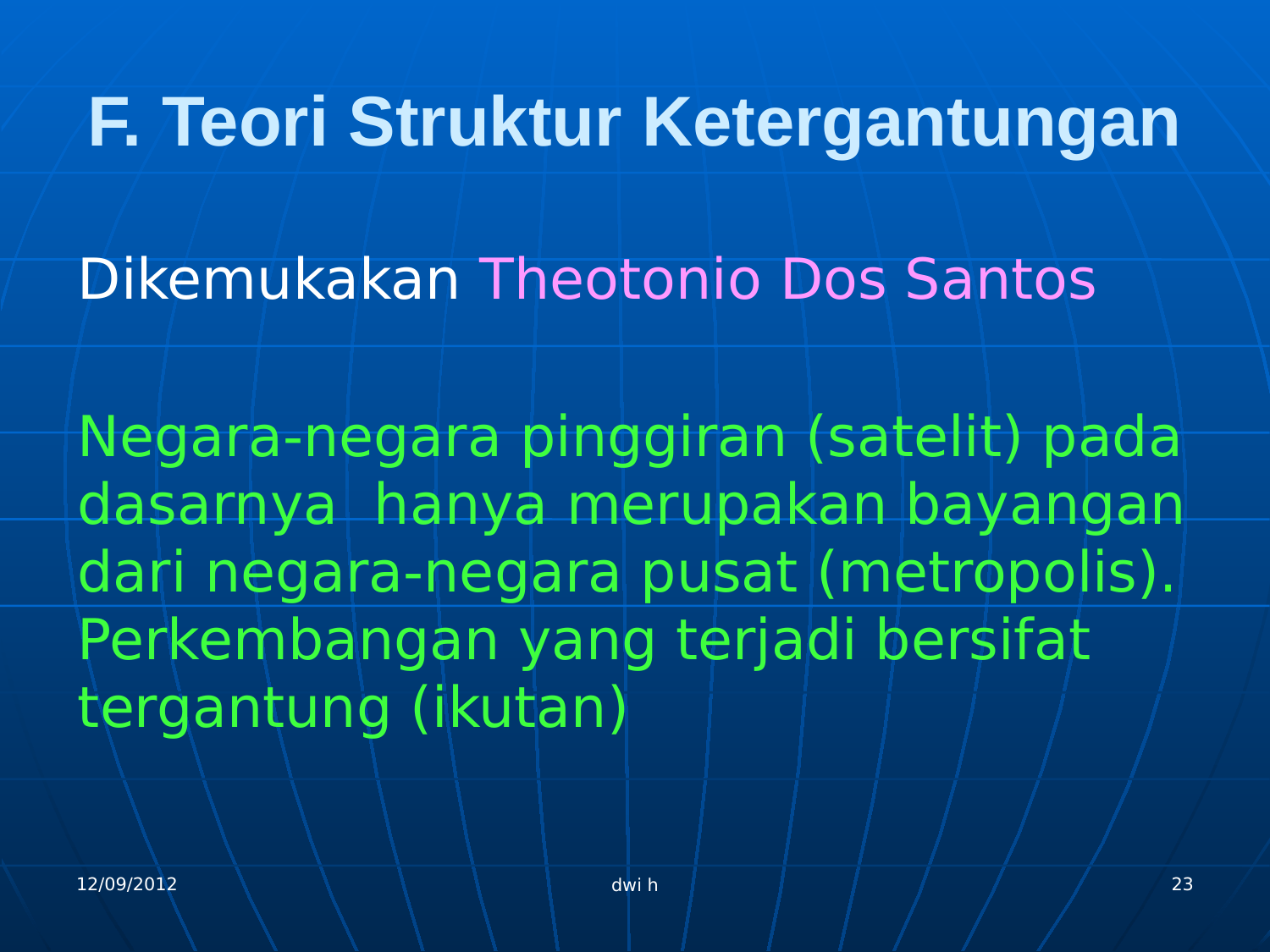

# F. Teori Struktur Ketergantungan
Dikemukakan Theotonio Dos Santos

Negara-negara pinggiran (satelit) pada dasarnya  hanya merupakan bayangan dari negara-negara pusat (metropolis). Perkembangan yang terjadi bersifat tergantung (ikutan)
12/09/2012
23
dwi h